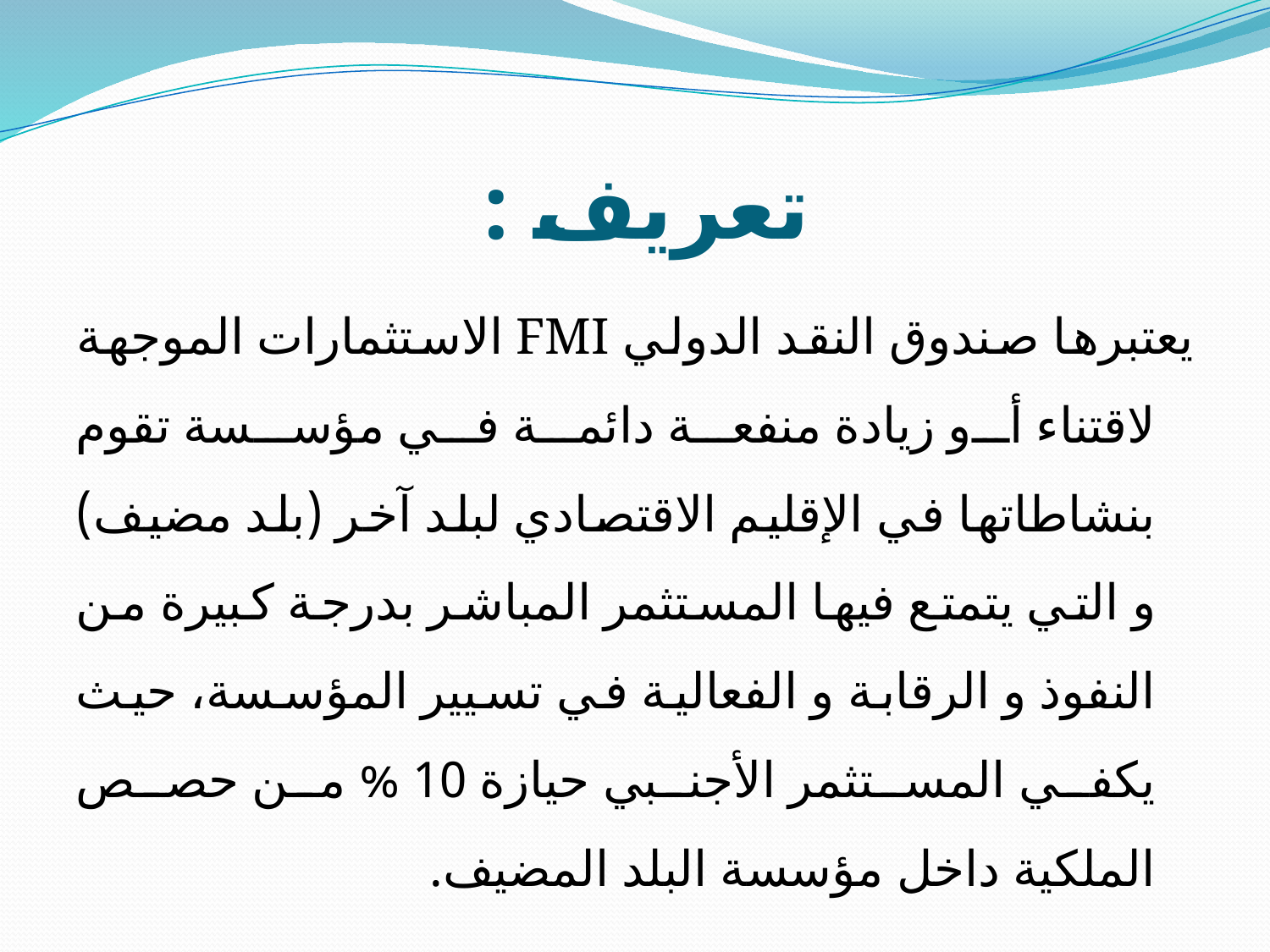

# تعريف :
يعتبرها صندوق النقد الدولي FMI الاستثمارات الموجهة لاقتناء أو زيادة منفعة دائمة في مؤسسة تقوم بنشاطاتها في الإقليم الاقتصادي لبلد آخر (بلد مضيف) و التي يتمتع فيها المستثمر المباشر بدرجة كبيرة من النفوذ و الرقابة و الفعالية في تسيير المؤسسة، حيث يكفي المستثمر الأجنبي حيازة 10 % من حصص الملكية داخل مؤسسة البلد المضيف.